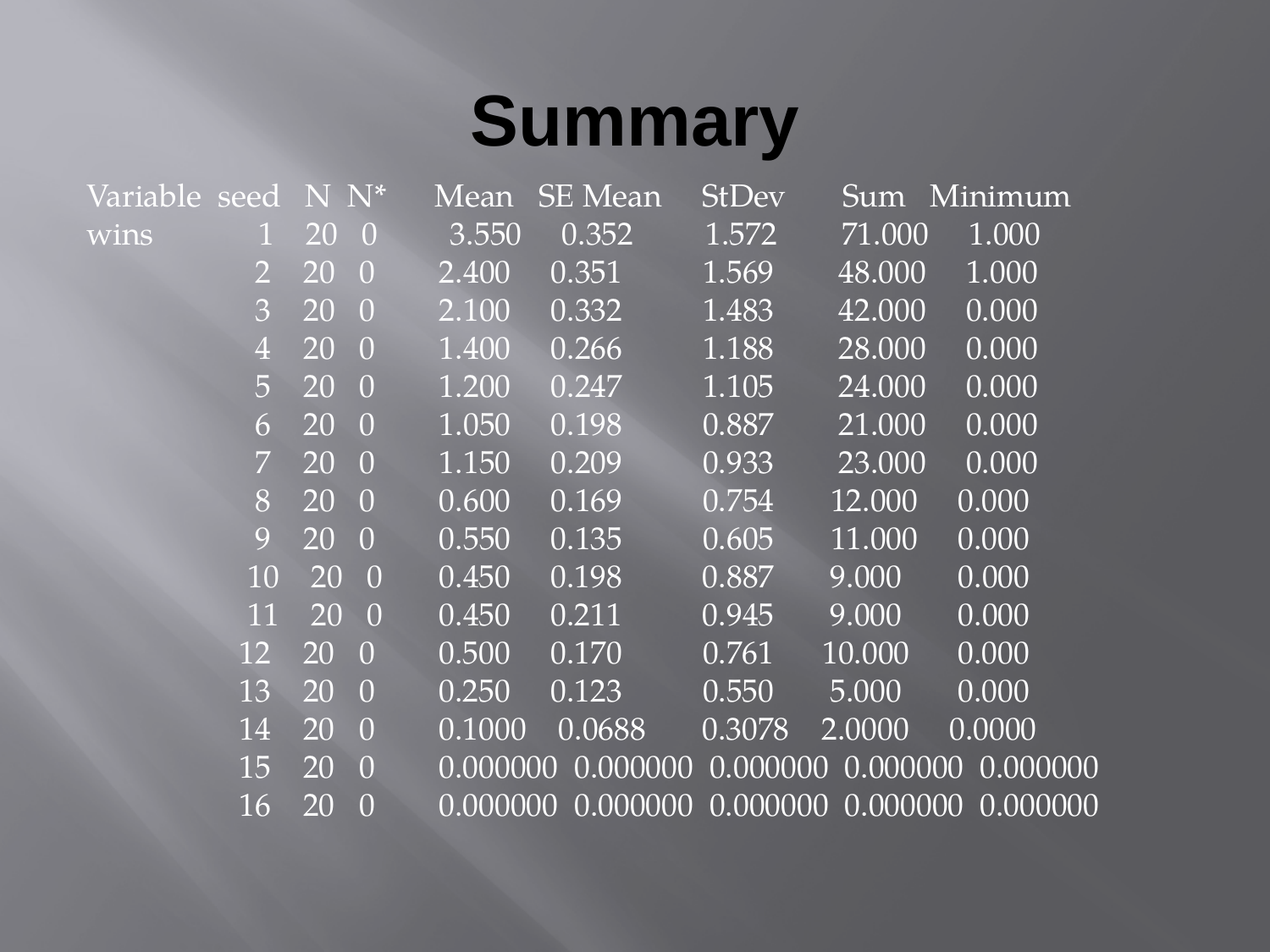

# Summary
Variable  seed   N  N*      Mean   SE Mean     StDev       Sum   Minimum
wins             1    20   0         3.550     0.352         1.572        71.000     1.000
                     2    20   0        2.400     0.351          1.569        48.000     1.000
                     3    20   0        2.100     0.332          1.483        42.000     0.000
                     4    20   0        1.400     0.266          1.188        28.000     0.000
                     5    20   0        1.200     0.247          1.105        24.000     0.000
                     6    20   0        1.050     0.198          0.887        21.000     0.000
                     7    20   0        1.150     0.209          0.933        23.000     0.000
                     8    20   0        0.600     0.169          0.754       12.000     0.000
                     9    20   0        0.550     0.135          0.605       11.000     0.000
                    10    20   0       0.450     0.198          0.887       9.000       0.000
                    11    20   0       0.450     0.211          0.945       9.000       0.000
                   12    20   0        0.500     0.170          0.761      10.000      0.000
                   13    20   0        0.250     0.123          0.550       5.000       0.000
                   14    20   0        0.1000    0.0688       0.3078    2.0000     0.0000
                   15    20   0        0.000000  0.000000  0.000000  0.000000  0.000000
                   16    20   0        0.000000  0.000000  0.000000  0.000000  0.000000